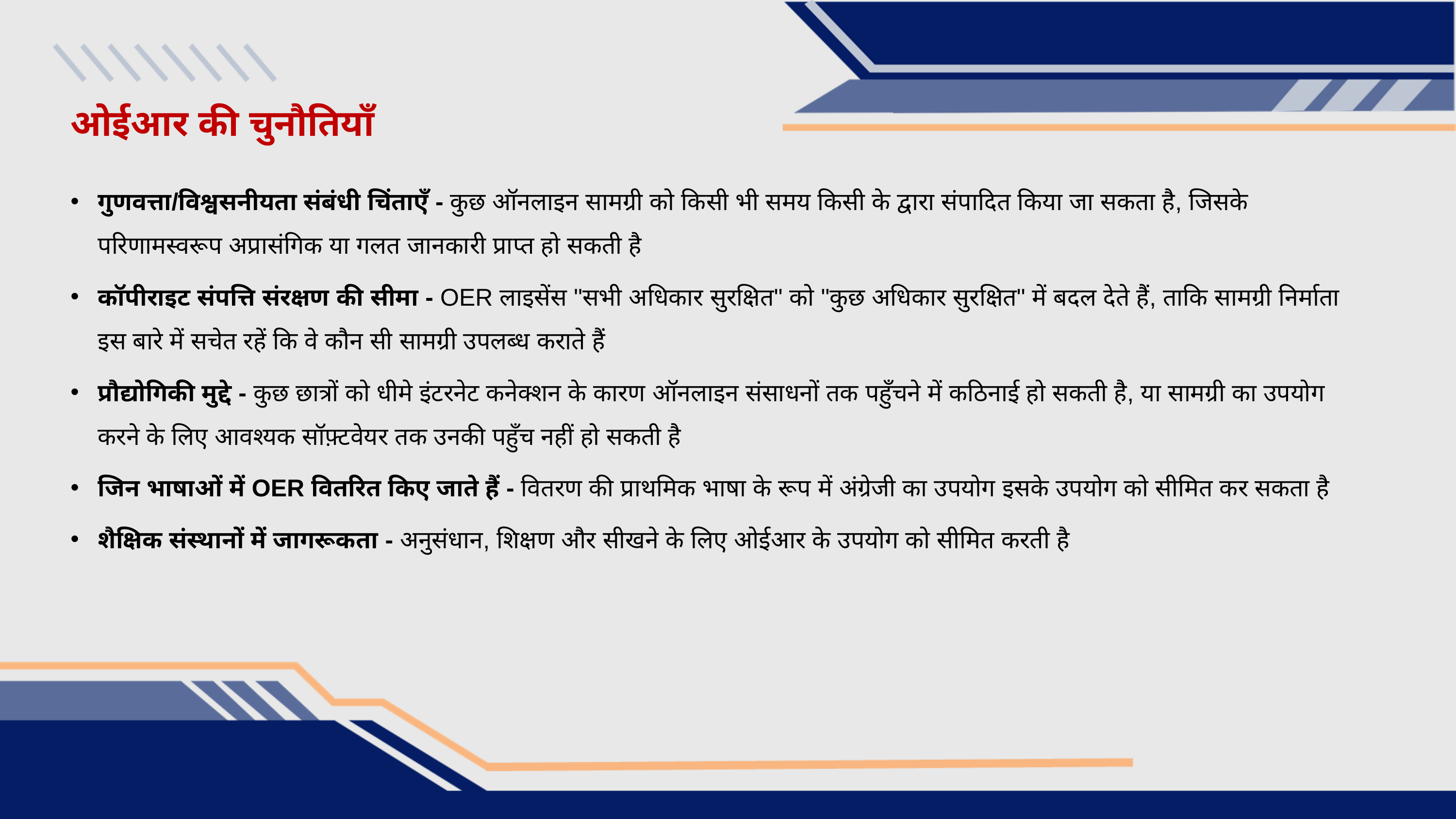

ओईआर की चुनौतियाँ
गुणवत्ता/विश्वसनीयता संबंधी चिंताएँ - कुछ ऑनलाइन सामग्री को किसी भी समय किसी के द्वारा संपादित किया जा सकता है, जिसके परिणामस्वरूप अप्रासंगिक या गलत जानकारी प्राप्त हो सकती है
कॉपीराइट संपत्ति संरक्षण की सीमा - OER लाइसेंस "सभी अधिकार सुरक्षित" को "कुछ अधिकार सुरक्षित" में बदल देते हैं, ताकि सामग्री निर्माता इस बारे में सचेत रहें कि वे कौन सी सामग्री उपलब्ध कराते हैं
प्रौद्योगिकी मुद्दे - कुछ छात्रों को धीमे इंटरनेट कनेक्शन के कारण ऑनलाइन संसाधनों तक पहुँचने में कठिनाई हो सकती है, या सामग्री का उपयोग करने के लिए आवश्यक सॉफ़्टवेयर तक उनकी पहुँच नहीं हो सकती है
जिन भाषाओं में OER वितरित किए जाते हैं - वितरण की प्राथमिक भाषा के रूप में अंग्रेजी का उपयोग इसके उपयोग को सीमित कर सकता है
शैक्षिक संस्थानों में जागरूकता - अनुसंधान, शिक्षण और सीखने के लिए ओईआर के उपयोग को सीमित करती है